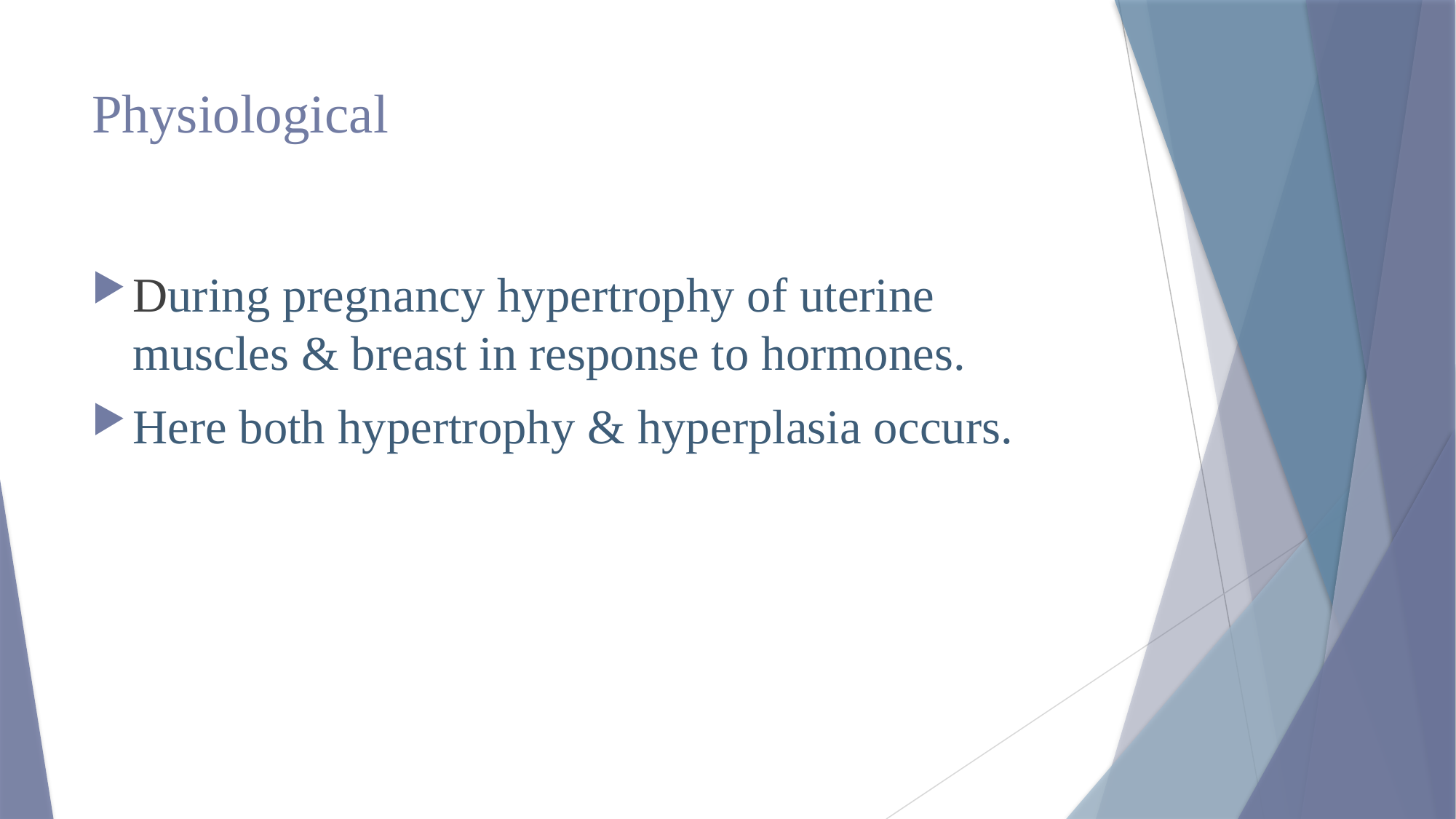

# Physiological
During pregnancy hypertrophy of uterine muscles & breast in response to hormones.
Here both hypertrophy & hyperplasia occurs.